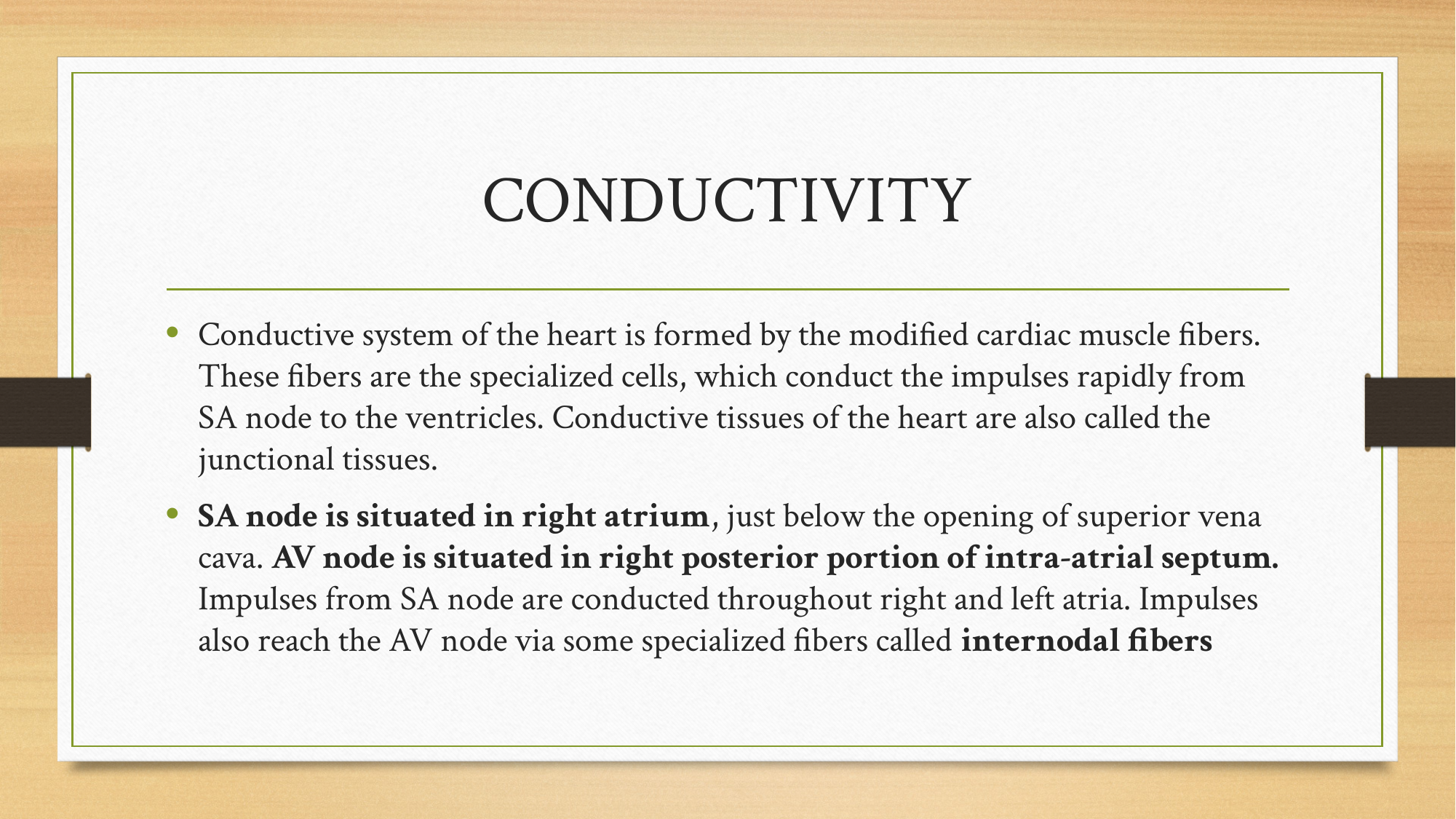

# CONDUCTIVITY
Conductive system of the heart is formed by the modified cardiac muscle fibers. These fibers are the specialized cells, which conduct the impulses rapidly from SA node to the ventricles. Conductive tissues of the heart are also called the junctional tissues.
SA node is situated in right atrium, just below the opening of superior vena cava. AV node is situated in right posterior portion of intra-atrial septum. Impulses from SA node are conducted throughout right and left atria. Impulses also reach the AV node via some specialized fibers called internodal fibers